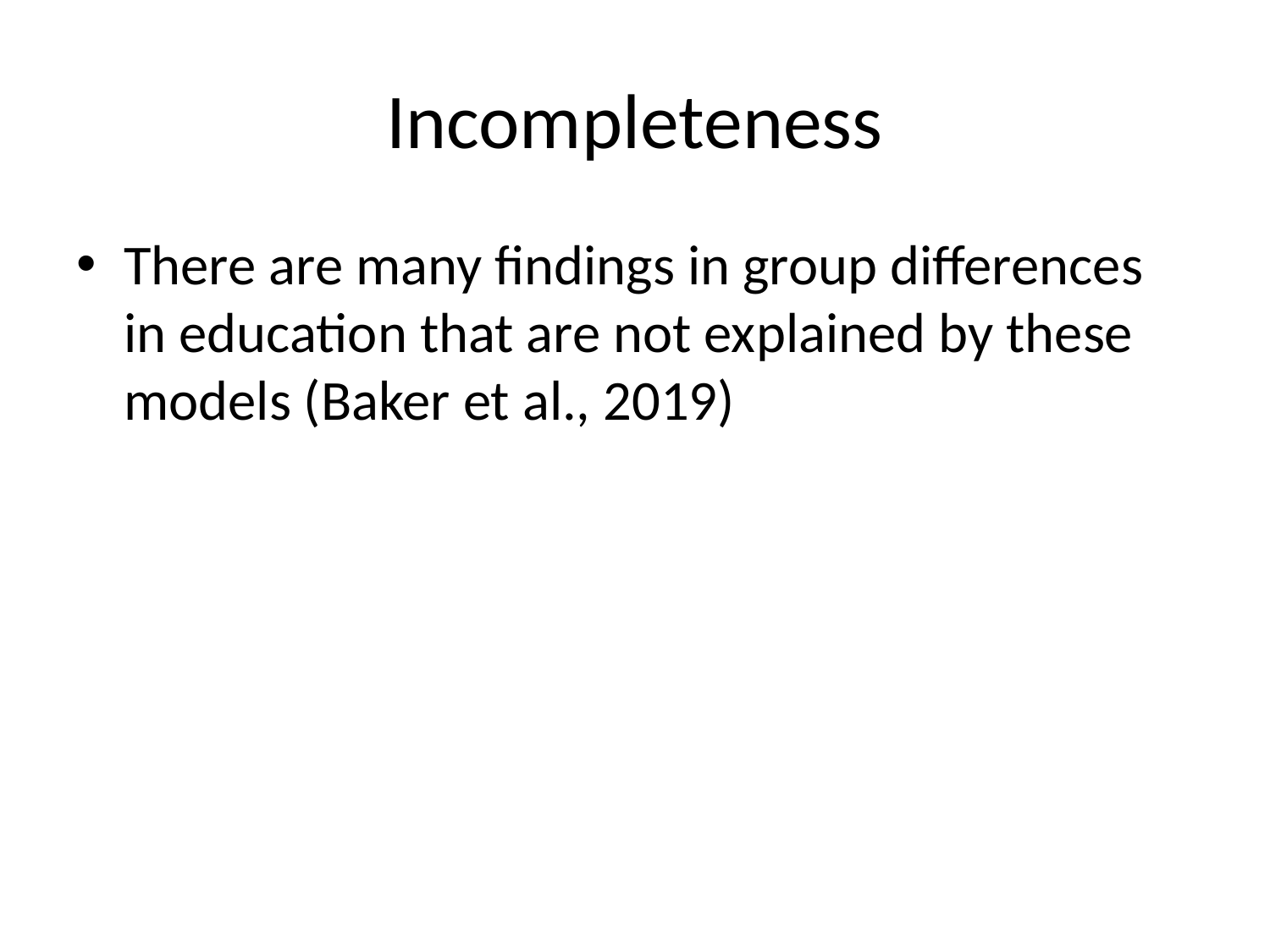

# Incompleteness
There are many findings in group differences in education that are not explained by these models (Baker et al., 2019)